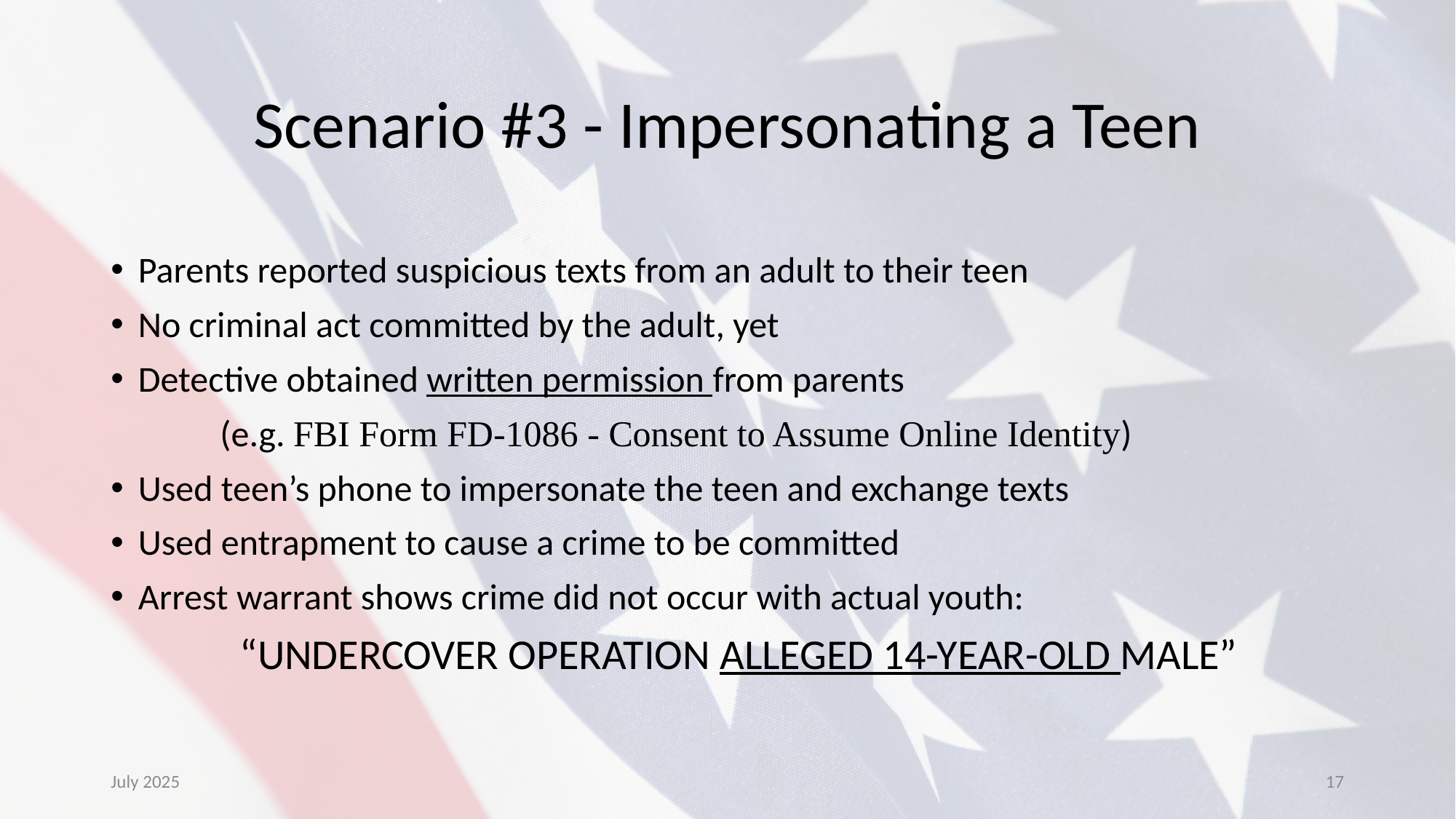

Scenario #3 - Impersonating a Teen
Parents reported suspicious texts from an adult to their teen
No criminal act committed by the adult, yet
Detective obtained written permission from parents
	(e.g. FBI Form FD-1086 - Consent to Assume Online Identity)
Used teen’s phone to impersonate the teen and exchange texts
Used entrapment to cause a crime to be committed
Arrest warrant shows crime did not occur with actual youth:
“UNDERCOVER OPERATION ALLEGED 14-YEAR-OLD MALE”
July 2025
17